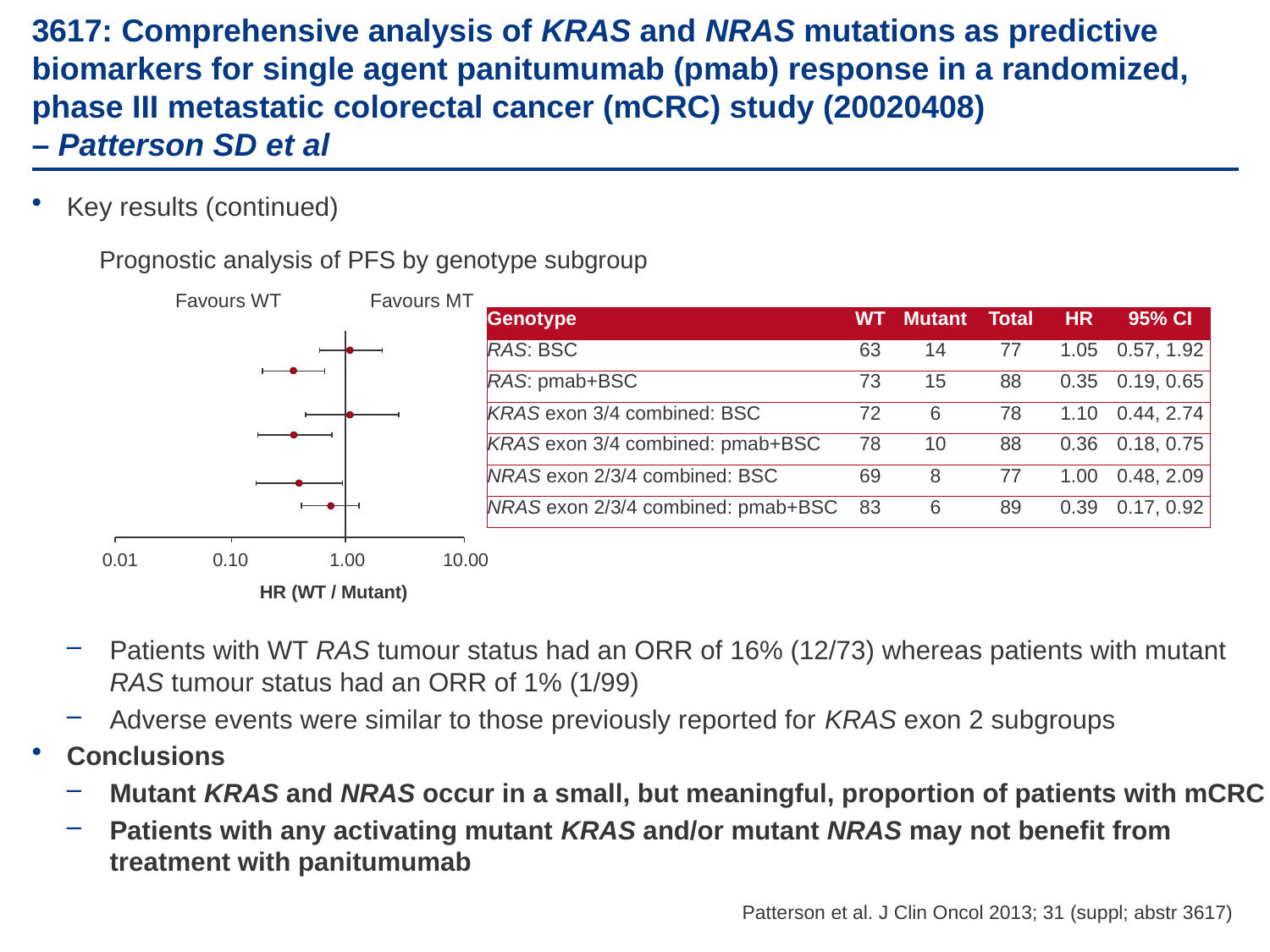

# 3617: Comprehensive analysis of KRAS and NRAS mutations as predictive biomarkers for single agent panitumumab (pmab) response in a randomized, phase III metastatic colorectal cancer (mCRC) study (20020408) – Patterson SD et al
Key results (continued)

Patients with WT RAS tumour status had an ORR of 16% (12/73) whereas patients with mutant RAS tumour status had an ORR of 1% (1/99)
Adverse events were similar to those previously reported for KRAS exon 2 subgroups
Conclusions
Mutant KRAS and NRAS occur in a small, but meaningful, proportion of patients with mCRC
Patients with any activating mutant KRAS and/or mutant NRAS may not benefit from treatment with panitumumab
Prognostic analysis of PFS by genotype subgroup
Favours WT
Favours MT

0.01
0.10
1.00
10.00
HR (WT / Mutant)
| Genotype | WT | Mutant | Total | HR | 95% CI |
| --- | --- | --- | --- | --- | --- |
| RAS: BSC | 63 | 14 | 77 | 1.05 | 0.57, 1.92 |
| RAS: pmab+BSC | 73 | 15 | 88 | 0.35 | 0.19, 0.65 |
| KRAS exon 3/4 combined: BSC | 72 | 6 | 78 | 1.10 | 0.44, 2.74 |
| KRAS exon 3/4 combined: pmab+BSC | 78 | 10 | 88 | 0.36 | 0.18, 0.75 |
| NRAS exon 2/3/4 combined: BSC | 69 | 8 | 77 | 1.00 | 0.48, 2.09 |
| NRAS exon 2/3/4 combined: pmab+BSC | 83 | 6 | 89 | 0.39 | 0.17, 0.92 |
Patterson et al. J Clin Oncol 2013; 31 (suppl; abstr 3617)